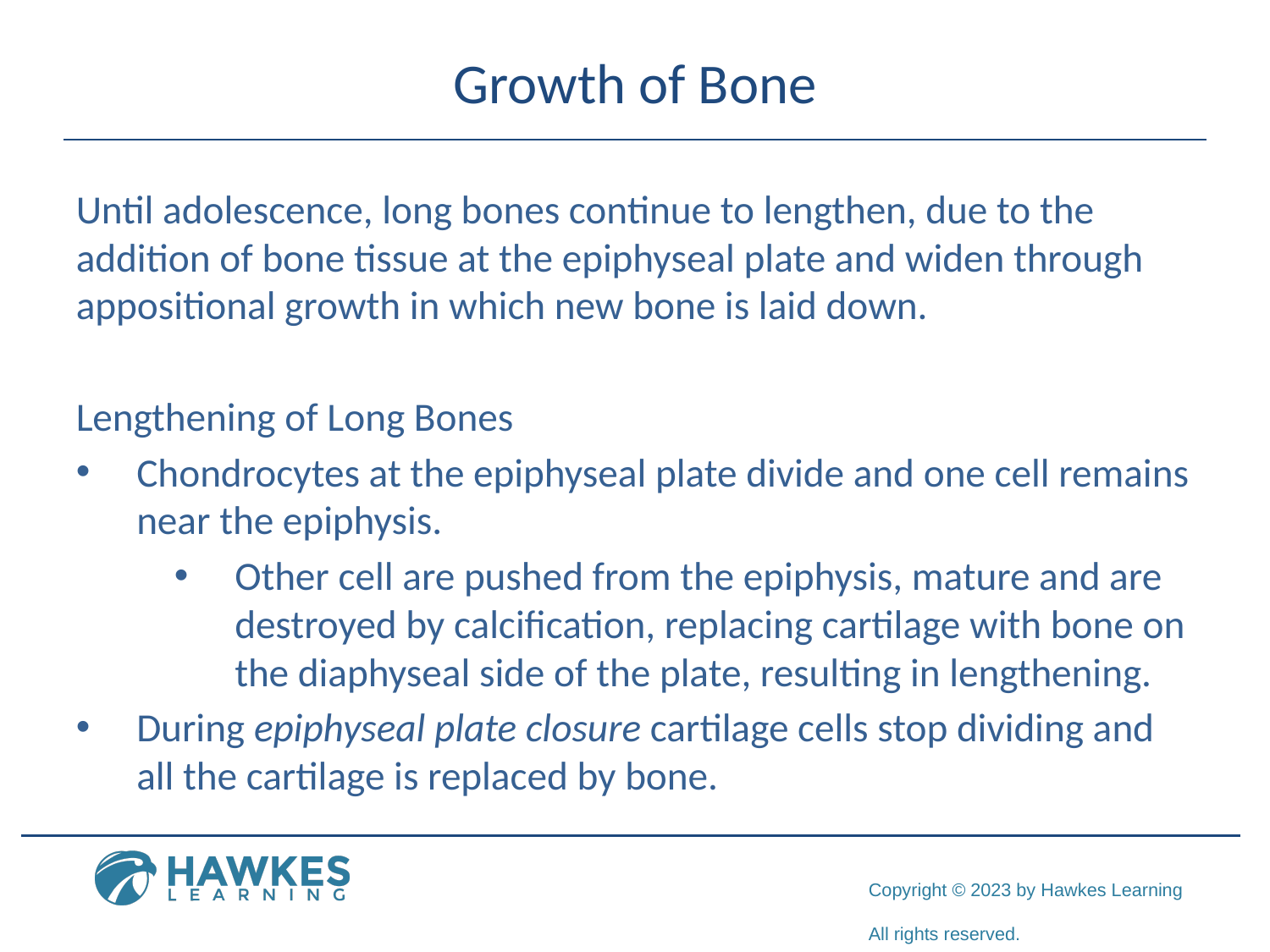

# Growth of Bone
Until adolescence, long bones continue to lengthen, due to the addition of bone tissue at the epiphyseal plate and widen through appositional growth in which new bone is laid down.

Lengthening of Long Bones
Chondrocytes at the epiphyseal plate divide and one cell remains near the epiphysis.
Other cell are pushed from the epiphysis, mature and are destroyed by calcification, replacing cartilage with bone on the diaphyseal side of the plate, resulting in lengthening.
During epiphyseal plate closure cartilage cells stop dividing and all the cartilage is replaced by bone.